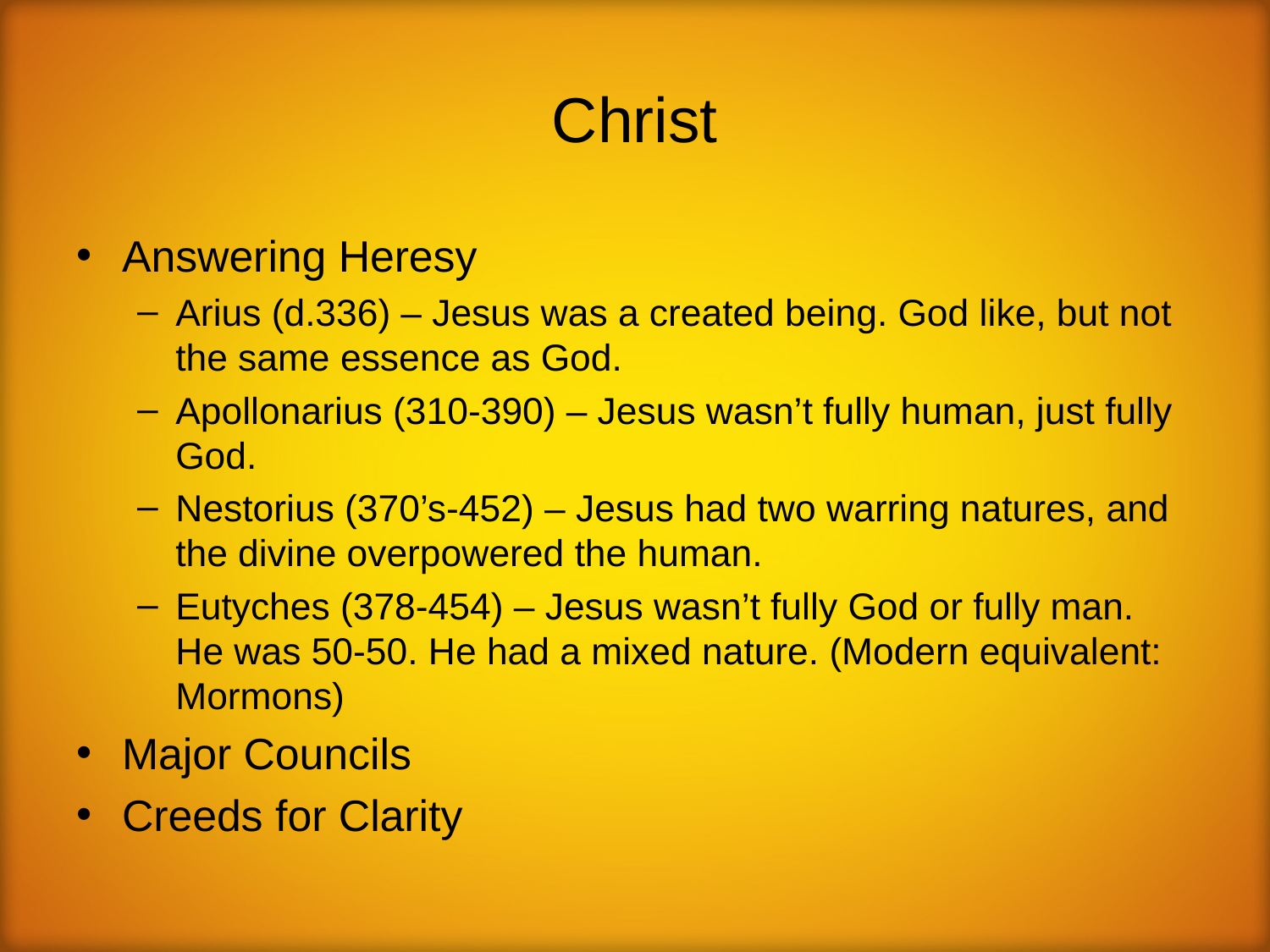

# Christ
Answering Heresy
Arius (d.336) – Jesus was a created being. God like, but not the same essence as God.
Apollonarius (310-390) – Jesus wasn’t fully human, just fully God.
Nestorius (370’s-452) – Jesus had two warring natures, and the divine overpowered the human.
Eutyches (378-454) – Jesus wasn’t fully God or fully man. He was 50-50. He had a mixed nature. (Modern equivalent: Mormons)
Major Councils
Creeds for Clarity